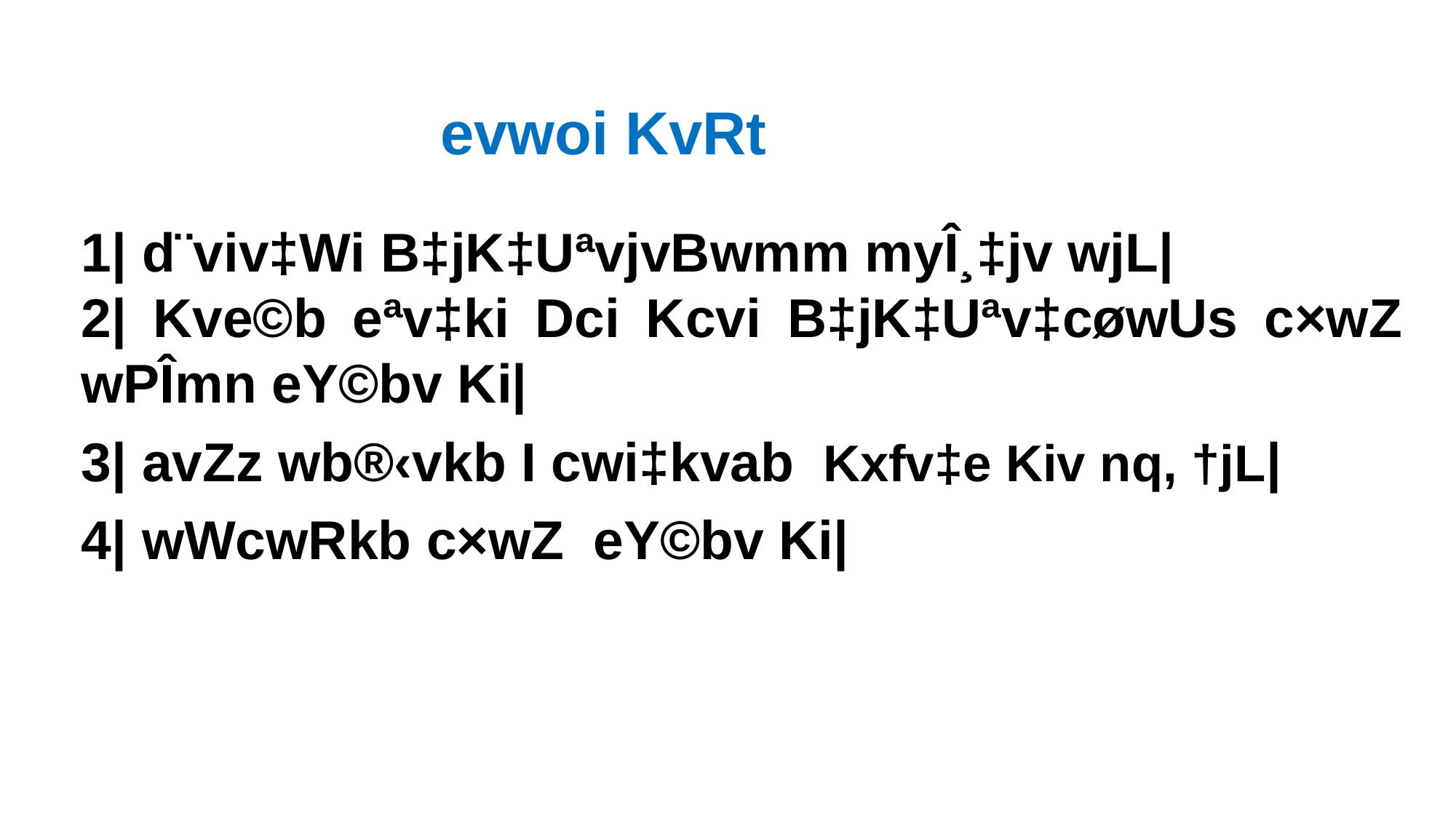

evwoi KvRt
1| d¨viv‡Wi B‡jK‡UªvjvBwmm myÎ¸‡jv wjL|
2| Kve©b eªv‡ki Dci Kcvi B‡jK‡Uªv‡cøwUs c×wZ wPÎmn eY©bv Ki|
3| avZz wb®‹vkb I cwi‡kvab  Kxfv‡e Kiv nq, †jL|
4| wWcwRkb c×wZ  eY©bv Ki|